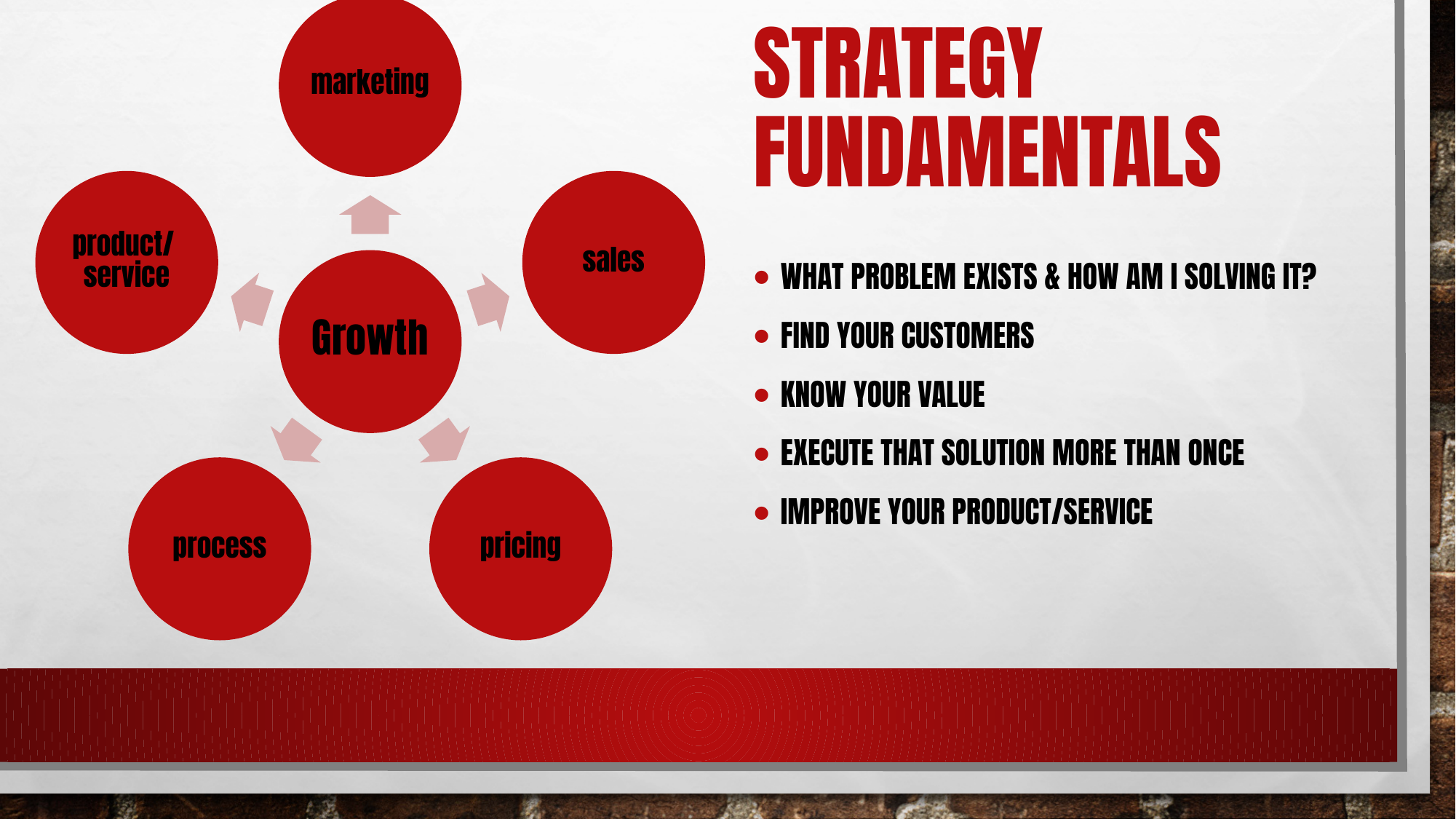

Growth

marketing

sales

pricing

process

product/  service
Strategy fundamentals
What problem exists & how am I solving it?
Find your customers
Know your value
execute that solution more than once
Improve your product/service